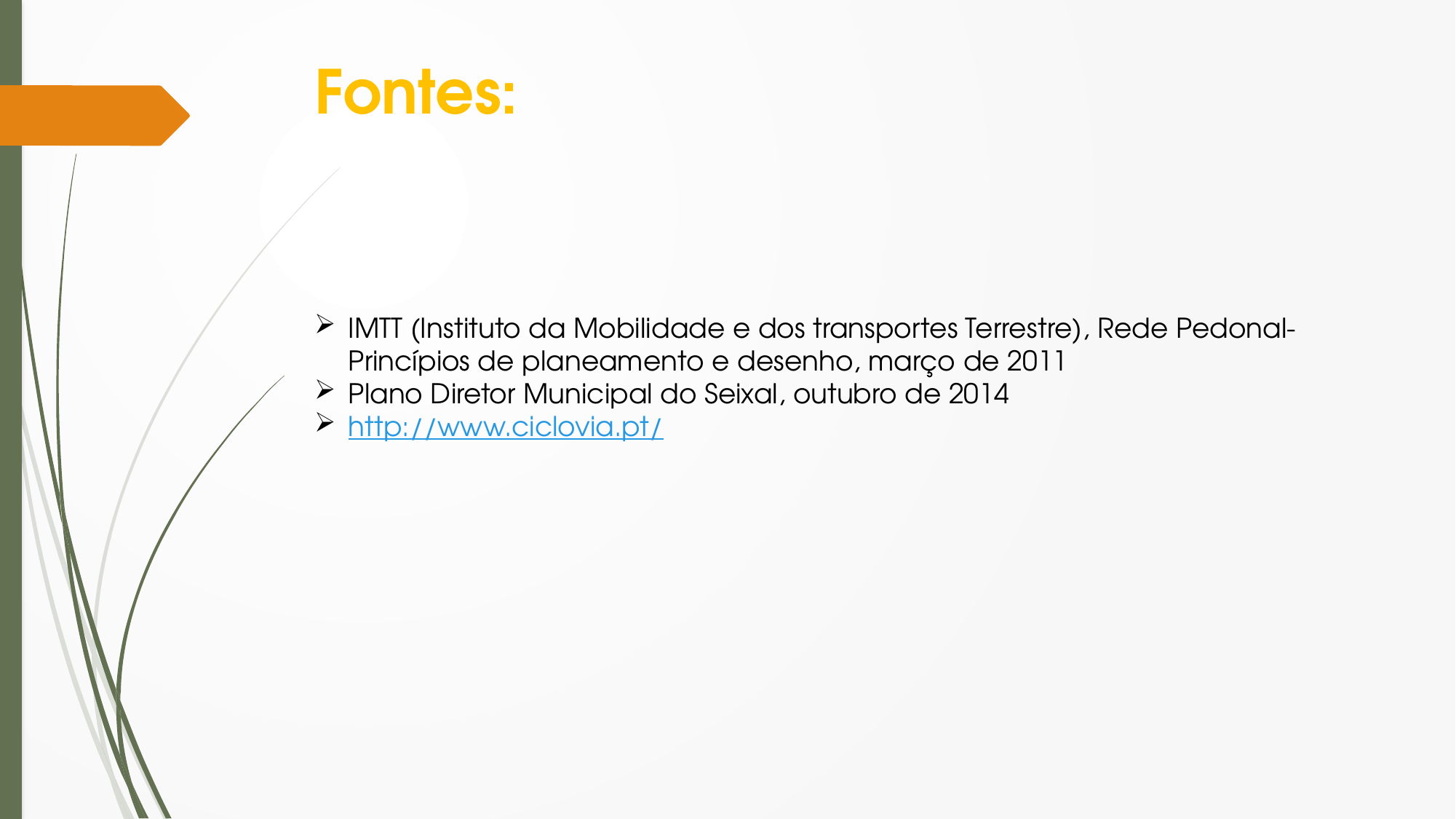

Fontes:
IMTT (Instituto da Mobilidade e dos transportes Terrestre), Rede Pedonal- Princípios de planeamento e desenho, março de 2011
Plano Diretor Municipal do Seixal, outubro de 2014
http://www.ciclovia.pt/